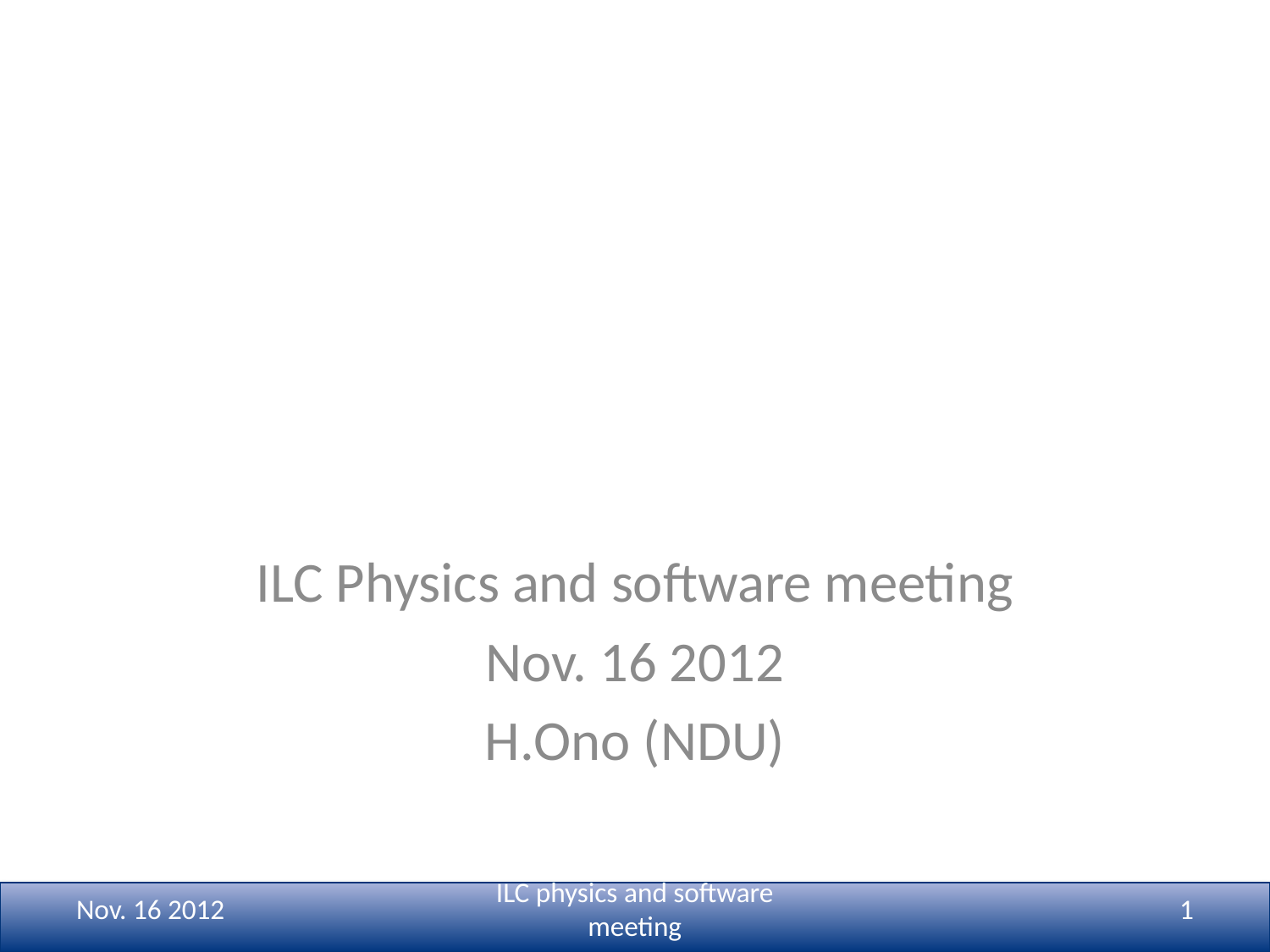

# vvh 1TeV study for DBD
ILC Physics and software meeting
Nov. 16 2012
H.Ono (NDU)
Nov. 16 2012
ILC physics and software meeting
1